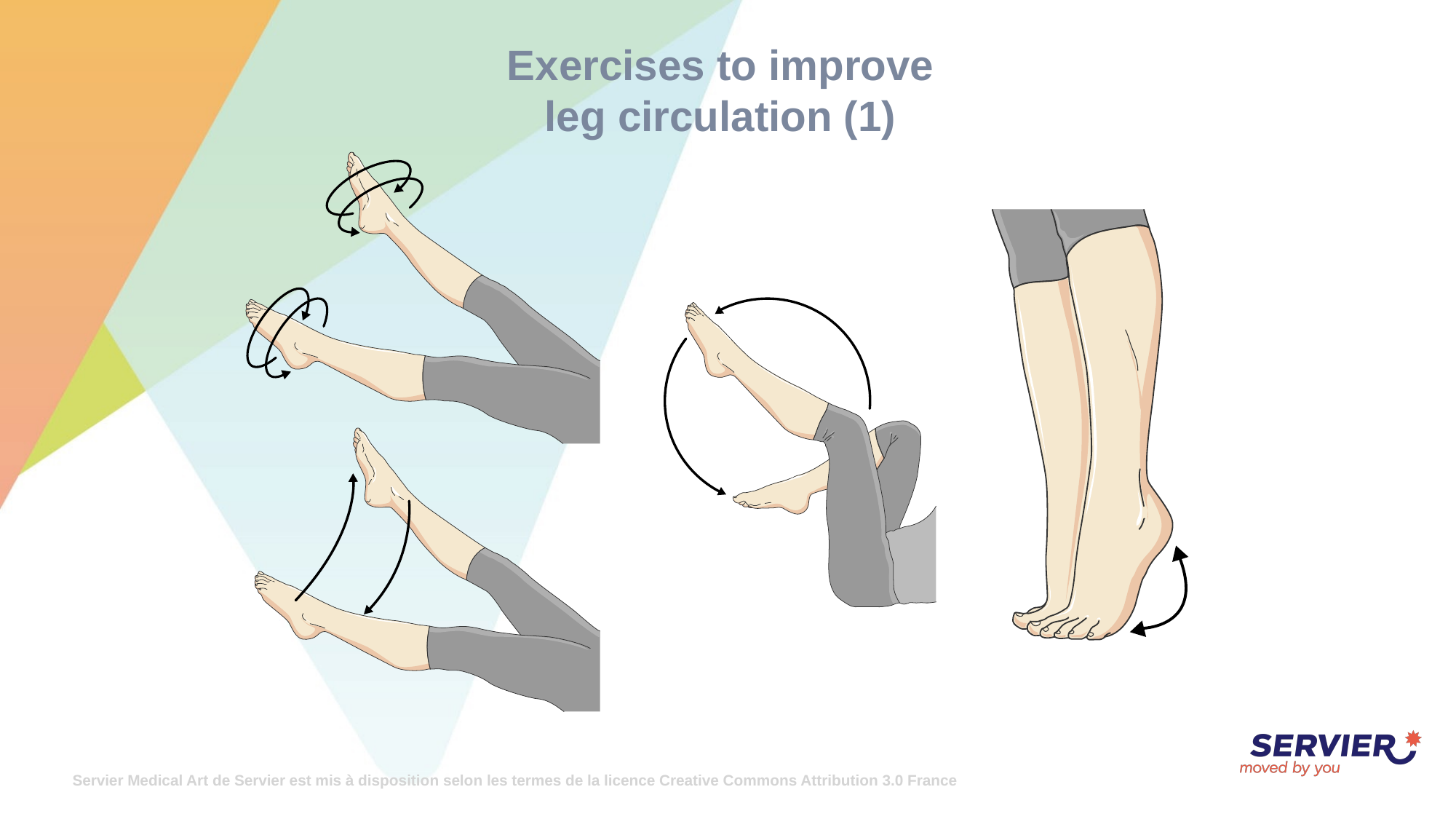

# Exercises to improve leg circulation (1)